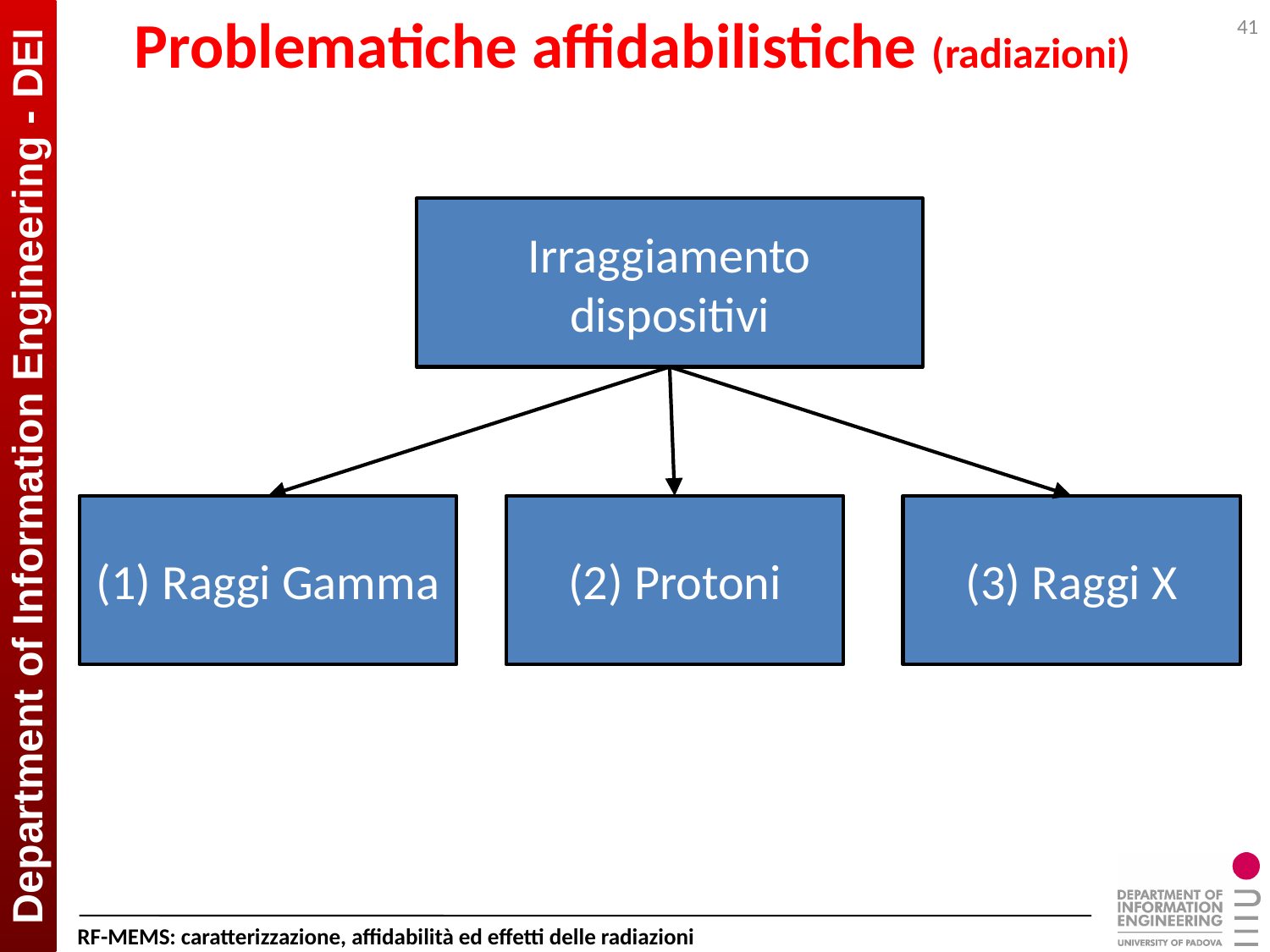

# Problematiche affidabilistiche (radiazioni)
41
Irraggiamento dispositivi
(1) Raggi Gamma
(2) Protoni
(3) Raggi X